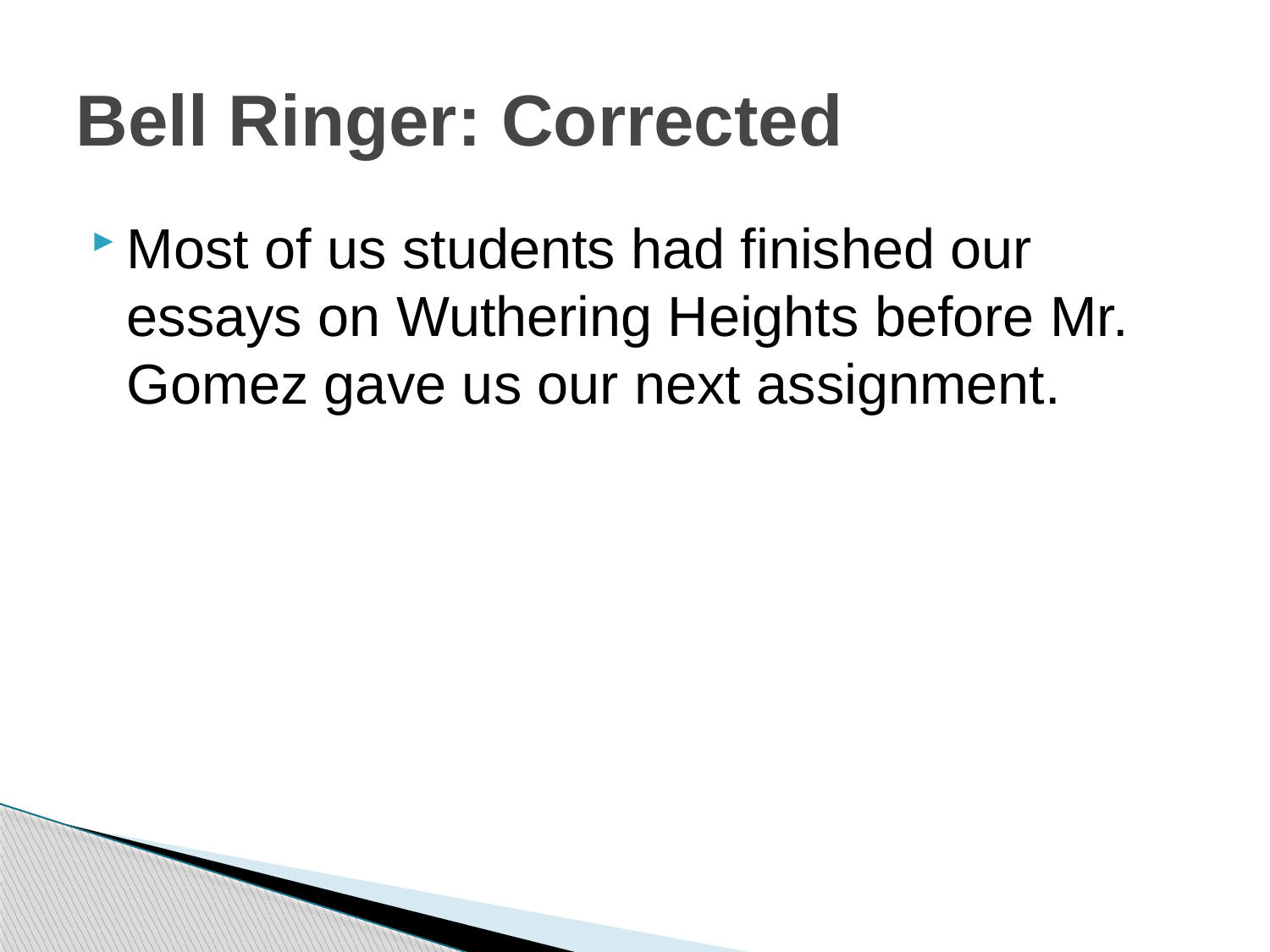

# Bell Ringer: Corrected
Most of us students had finished our essays on Wuthering Heights before Mr. Gomez gave us our next assignment.